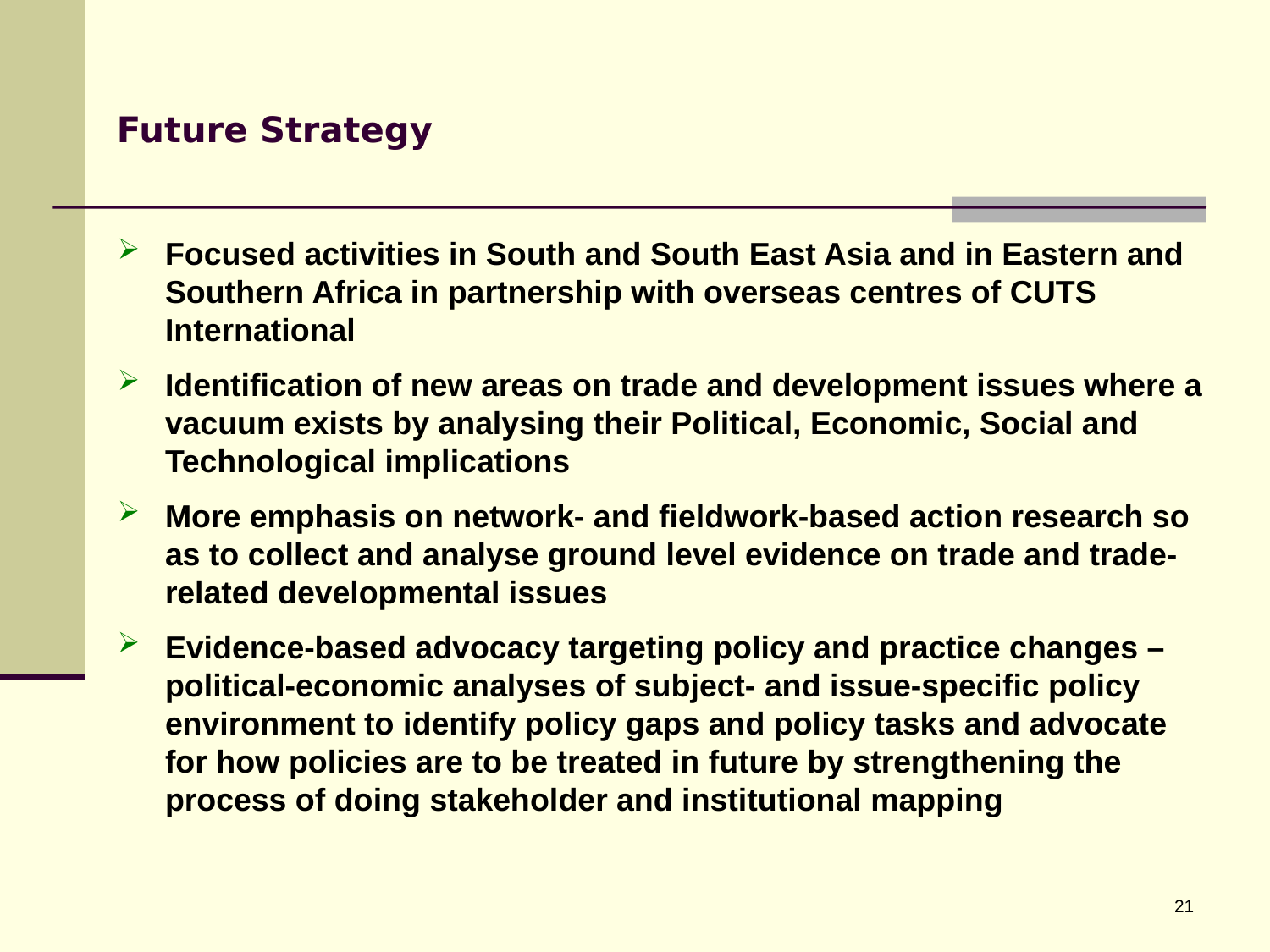

# Future Strategy
Focused activities in South and South East Asia and in Eastern and Southern Africa in partnership with overseas centres of CUTS International
Identification of new areas on trade and development issues where a vacuum exists by analysing their Political, Economic, Social and Technological implications
More emphasis on network- and fieldwork-based action research so as to collect and analyse ground level evidence on trade and trade-related developmental issues
Evidence-based advocacy targeting policy and practice changes – political-economic analyses of subject- and issue-specific policy environment to identify policy gaps and policy tasks and advocate for how policies are to be treated in future by strengthening the process of doing stakeholder and institutional mapping

21